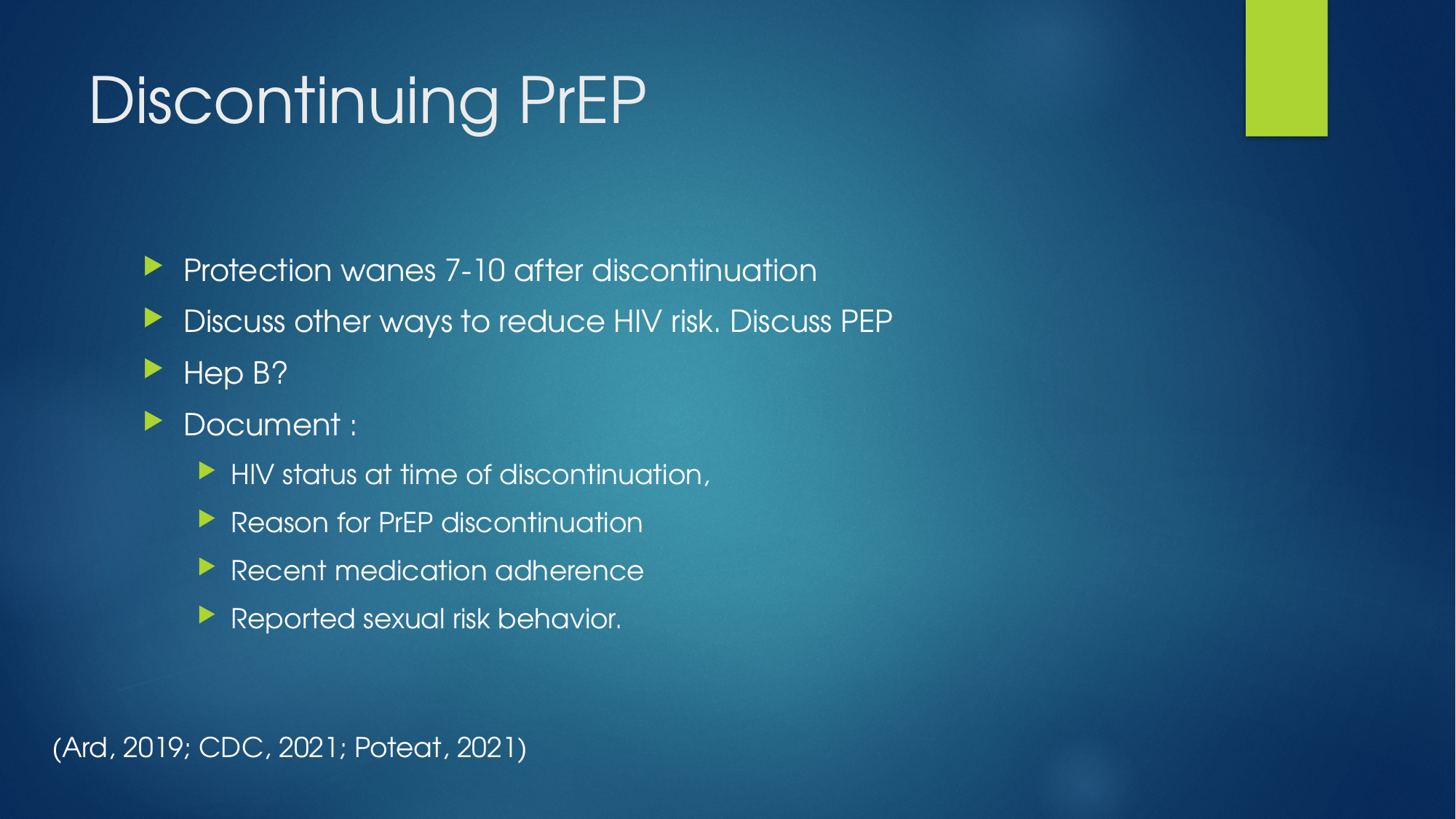

# Discontinuing PrEP
Protection wanes 7-10 after discontinuation
Discuss other ways to reduce HIV risk. Discuss PEP
Hep B?
Document :
HIV status at time of discontinuation,
Reason for PrEP discontinuation
Recent medication adherence
Reported sexual risk behavior.
(Ard, 2019; CDC, 2021; Poteat, 2021)